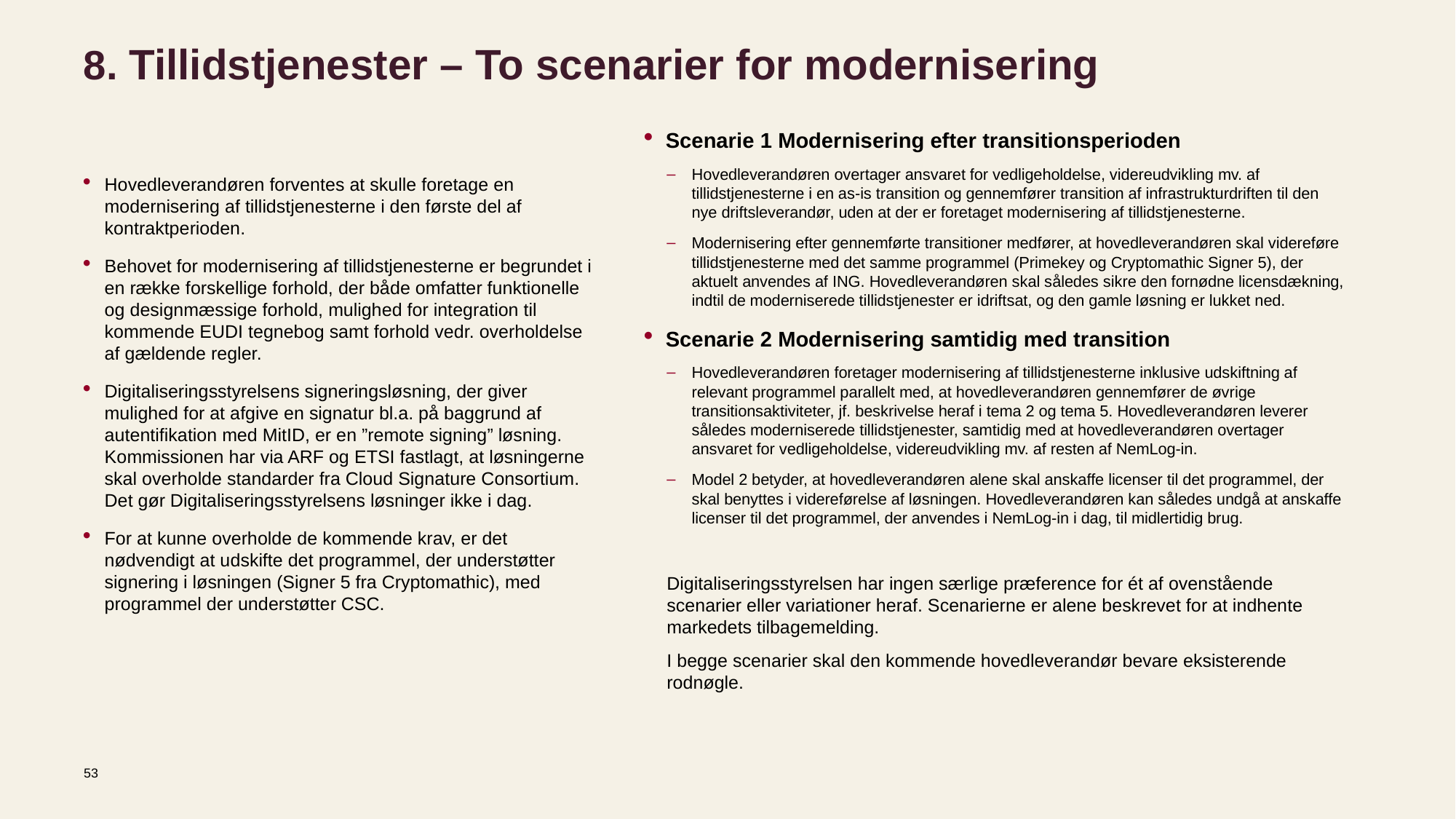

# 8. Tillidstjenester – To scenarier for modernisering
Scenarie 1 Modernisering efter transitionsperioden
Hovedleverandøren overtager ansvaret for vedligeholdelse, videreudvikling mv. af tillidstjenesterne i en as-is transition og gennemfører transition af infrastrukturdriften til den nye driftsleverandør, uden at der er foretaget modernisering af tillidstjenesterne.
Modernisering efter gennemførte transitioner medfører, at hovedleverandøren skal videreføre tillidstjenesterne med det samme programmel (Primekey og Cryptomathic Signer 5), der aktuelt anvendes af ING. Hovedleverandøren skal således sikre den fornødne licensdækning, indtil de moderniserede tillidstjenester er idriftsat, og den gamle løsning er lukket ned.
Scenarie 2 Modernisering samtidig med transition
Hovedleverandøren foretager modernisering af tillidstjenesterne inklusive udskiftning af relevant programmel parallelt med, at hovedleverandøren gennemfører de øvrige transitionsaktiviteter, jf. beskrivelse heraf i tema 2 og tema 5. Hovedleverandøren leverer således moderniserede tillidstjenester, samtidig med at hovedleverandøren overtager ansvaret for vedligeholdelse, videreudvikling mv. af resten af NemLog-in.
Model 2 betyder, at hovedleverandøren alene skal anskaffe licenser til det programmel, der skal benyttes i videreførelse af løsningen. Hovedleverandøren kan således undgå at anskaffe licenser til det programmel, der anvendes i NemLog-in i dag, til midlertidig brug.

Digitaliseringsstyrelsen har ingen særlige præference for ét af ovenstående scenarier eller variationer heraf. Scenarierne er alene beskrevet for at indhente markedets tilbagemelding.
I begge scenarier skal den kommende hovedleverandør bevare eksisterende rodnøgle.

Hovedleverandøren forventes at skulle foretage en modernisering af tillidstjenesterne i den første del af kontraktperioden.
Behovet for modernisering af tillidstjenesterne er begrundet i en række forskellige forhold, der både omfatter funktionelle og designmæssige forhold, mulighed for integration til kommende EUDI tegnebog samt forhold vedr. overholdelse af gældende regler.
Digitaliseringsstyrelsens signeringsløsning, der giver mulighed for at afgive en signatur bl.a. på baggrund af autentifikation med MitID, er en ”remote signing” løsning. Kommissionen har via ARF og ETSI fastlagt, at løsningerne skal overholde standarder fra Cloud Signature Consortium. Det gør Digitaliseringsstyrelsens løsninger ikke i dag.
For at kunne overholde de kommende krav, er det nødvendigt at udskifte det programmel, der understøtter signering i løsningen (Signer 5 fra Cryptomathic), med programmel der understøtter CSC.

53